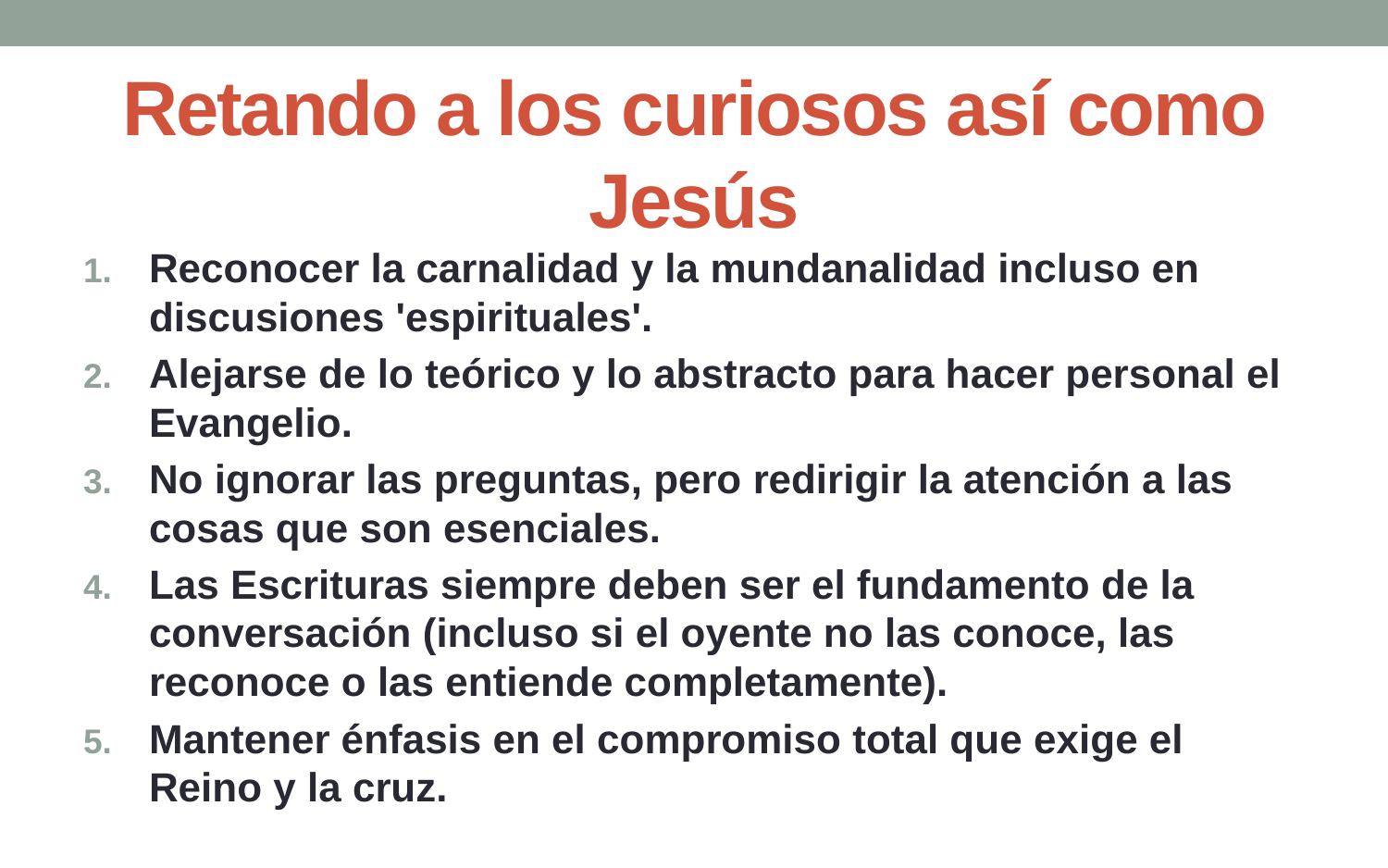

# Retando a los curiosos así como Jesús
Reconocer la carnalidad y la mundanalidad incluso en discusiones 'espirituales'.
Alejarse de lo teórico y lo abstracto para hacer personal el Evangelio.
No ignorar las preguntas, pero redirigir la atención a las cosas que son esenciales.
Las Escrituras siempre deben ser el fundamento de la conversación (incluso si el oyente no las conoce, las reconoce o las entiende completamente).
Mantener énfasis en el compromiso total que exige el Reino y la cruz.